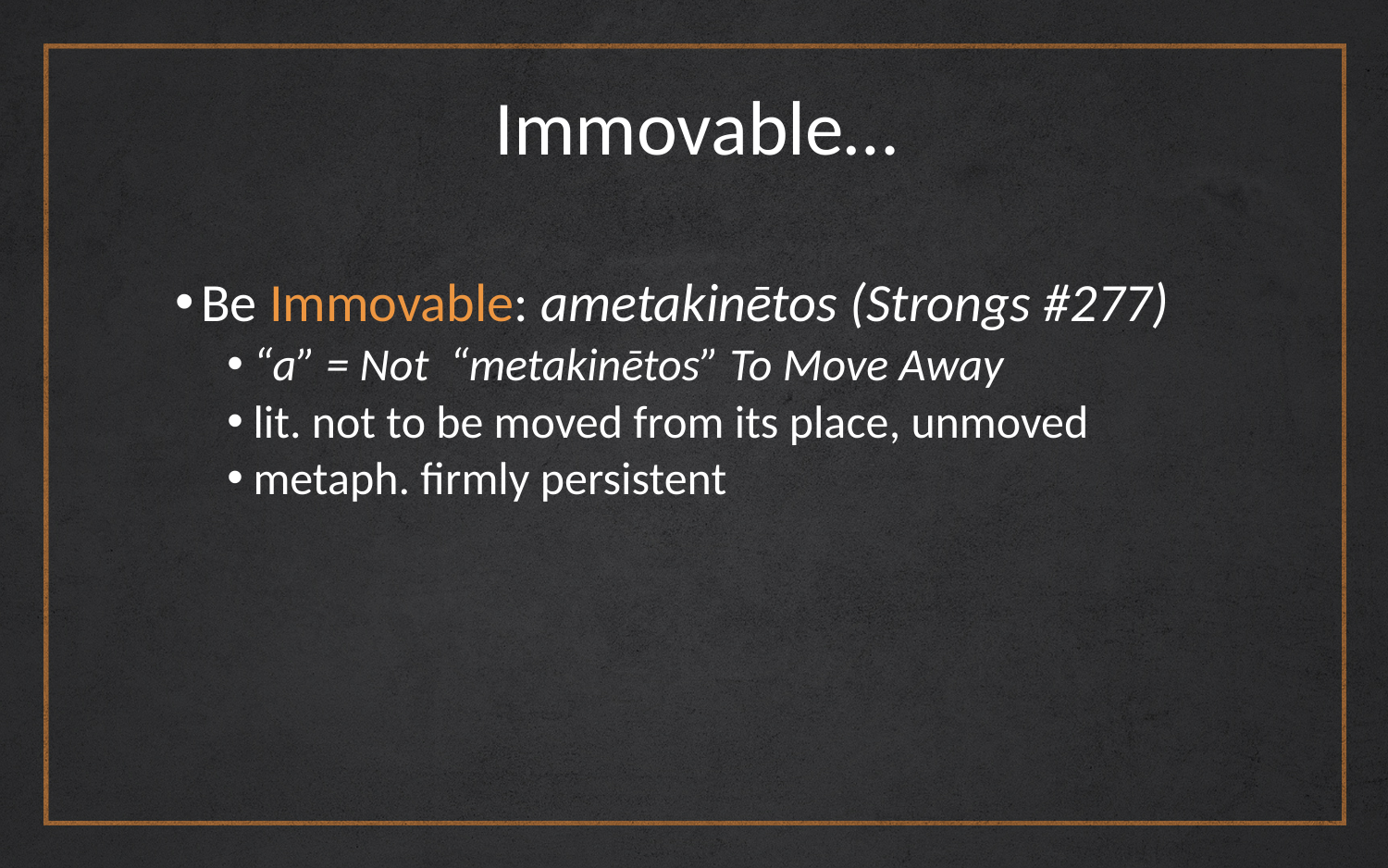

# Immovable…
Be Immovable: ametakinētos (Strongs #277)
“a” = Not  “metakinētos” To Move Away
lit. not to be moved from its place, unmoved
metaph. firmly persistent